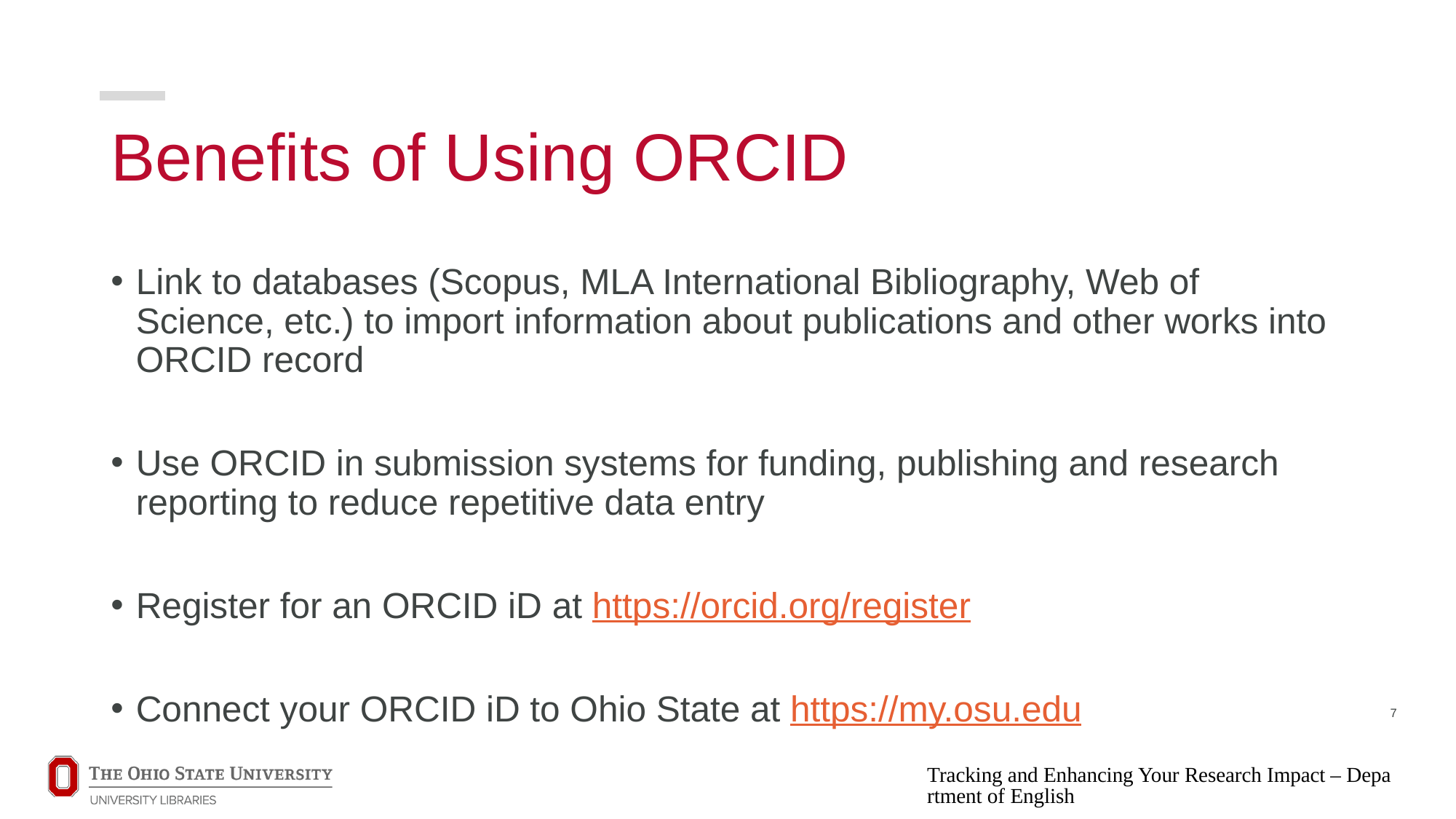

# Benefits of Using ORCID
Link to databases (Scopus, MLA International Bibliography, Web of Science, etc.) to import information about publications and other works into ORCID record

Use ORCID in submission systems for funding, publishing and research reporting to reduce repetitive data entry

Register for an ORCID iD at https://orcid.org/register

Connect your ORCID iD to Ohio State at https://my.osu.edu

7
Tracking and Enhancing Your Research Impact – Department of English